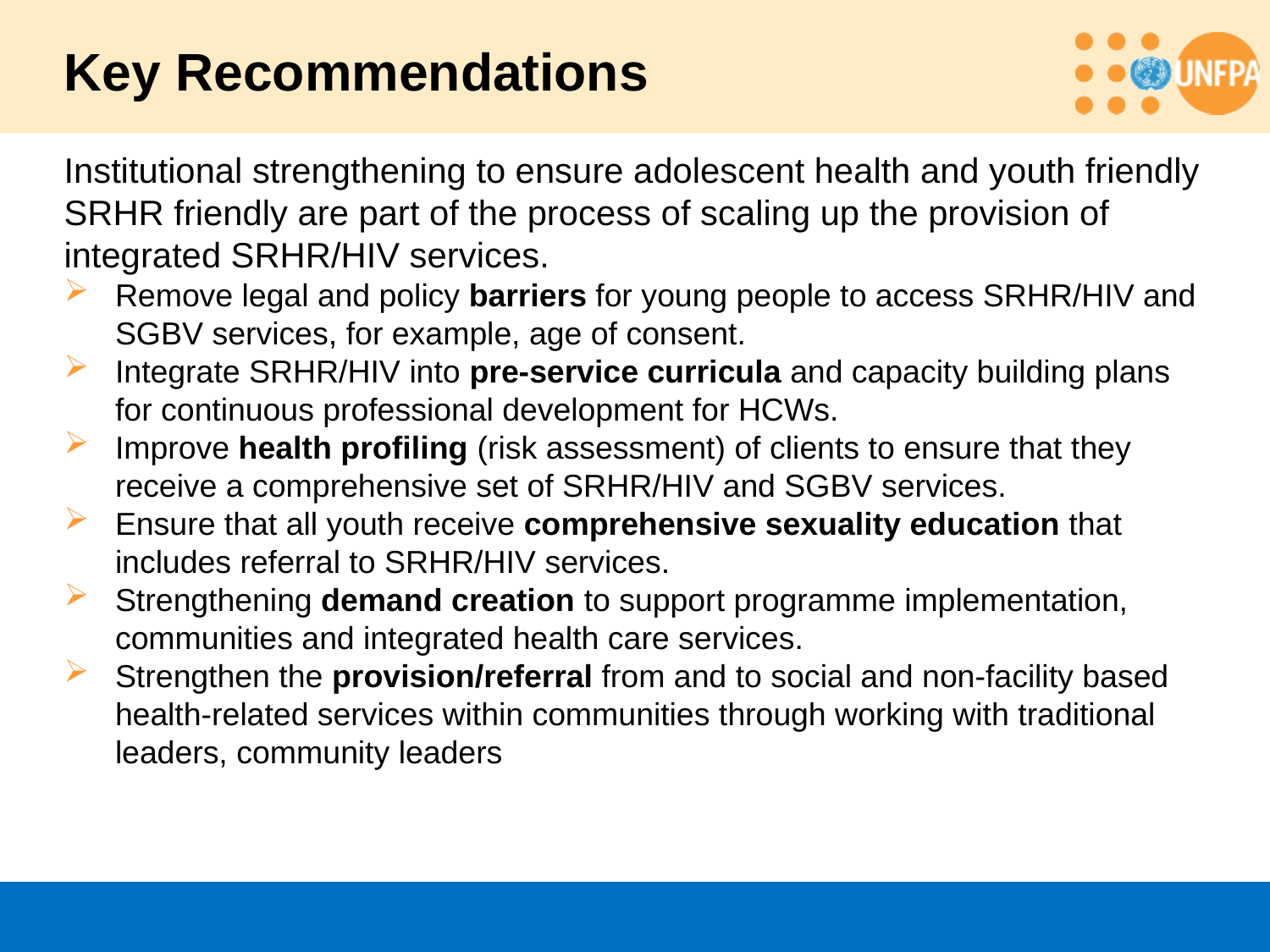

# Key Recommendations
Institutional strengthening to ensure adolescent health and youth friendly SRHR friendly are part of the process of scaling up the provision of integrated SRHR/HIV services.
Remove legal and policy barriers for young people to access SRHR/HIV and SGBV services, for example, age of consent.
Integrate SRHR/HIV into pre-service curricula and capacity building plans for continuous professional development for HCWs.
Improve health profiling (risk assessment) of clients to ensure that they receive a comprehensive set of SRHR/HIV and SGBV services.
Ensure that all youth receive comprehensive sexuality education that includes referral to SRHR/HIV services.
Strengthening demand creation to support programme implementation, communities and integrated health care services.
Strengthen the provision/referral from and to social and non-facility based health-related services within communities through working with traditional leaders, community leaders